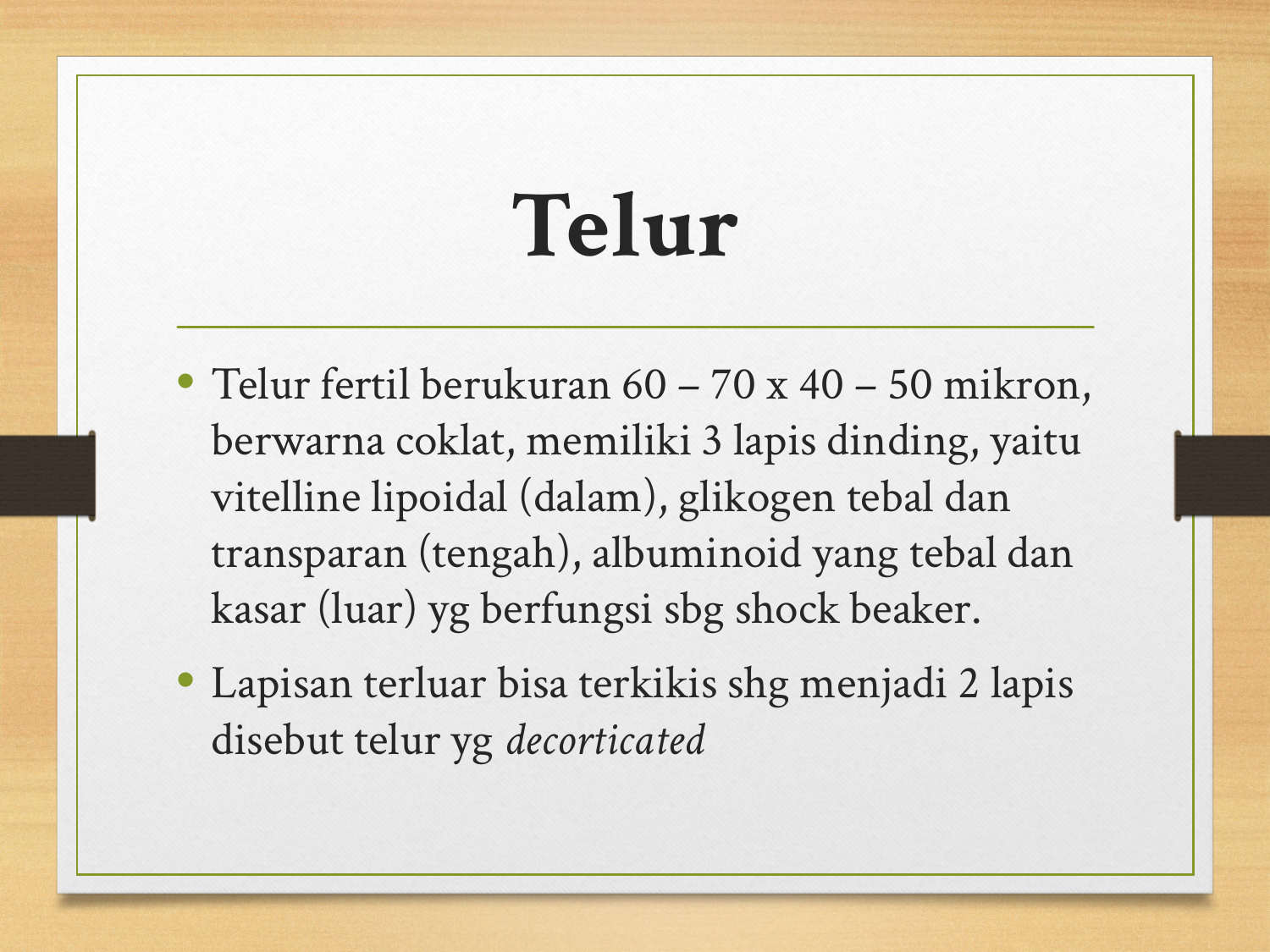

# Telur
Telur fertil berukuran 60 – 70 x 40 – 50 mikron, berwarna coklat, memiliki 3 lapis dinding, yaitu vitelline lipoidal (dalam), glikogen tebal dan transparan (tengah), albuminoid yang tebal dan kasar (luar) yg berfungsi sbg shock beaker.
Lapisan terluar bisa terkikis shg menjadi 2 lapis disebut telur yg decorticated